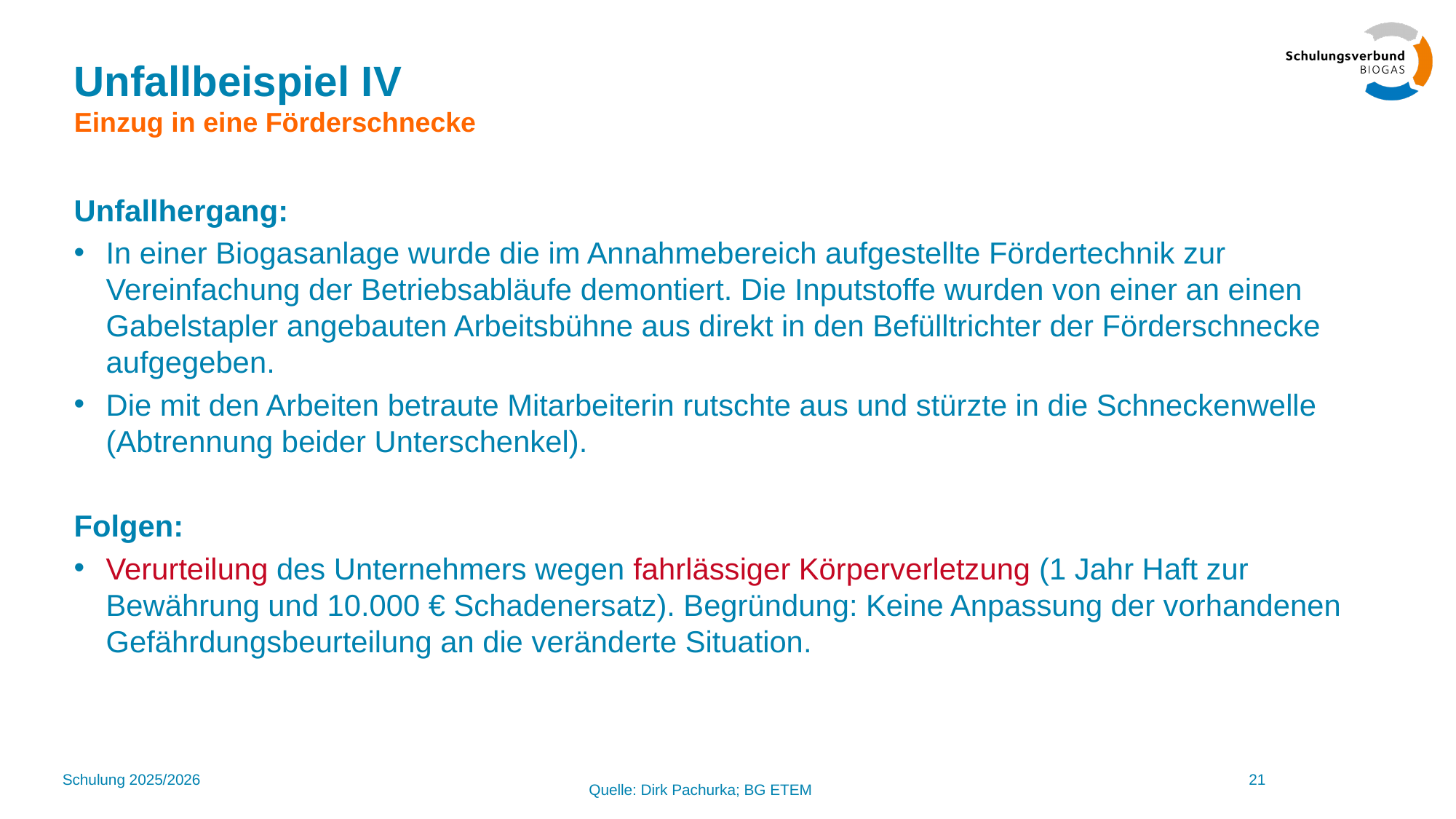

# Unfallbeispiel IV Einzug in eine Förderschnecke
Unfallhergang:
In einer Biogasanlage wurde die im Annahmebereich aufgestellte Fördertechnik zur Vereinfachung der Betriebsabläufe demontiert. Die Inputstoffe wurden von einer an einen Gabelstapler angebauten Arbeitsbühne aus direkt in den Befülltrichter der Förderschnecke aufgegeben.
Die mit den Arbeiten betraute Mitarbeiterin rutschte aus und stürzte in die Schneckenwelle (Abtrennung beider Unterschenkel).

Folgen:
Verurteilung des Unternehmers wegen fahrlässiger Körperverletzung (1 Jahr Haft zur Bewährung und 10.000 € Schadenersatz). Begründung: Keine Anpassung der vorhandenen Gefährdungsbeurteilung an die veränderte Situation.

Schulung 2025/2026
21
Quelle: Dirk Pachurka; BG ETEM